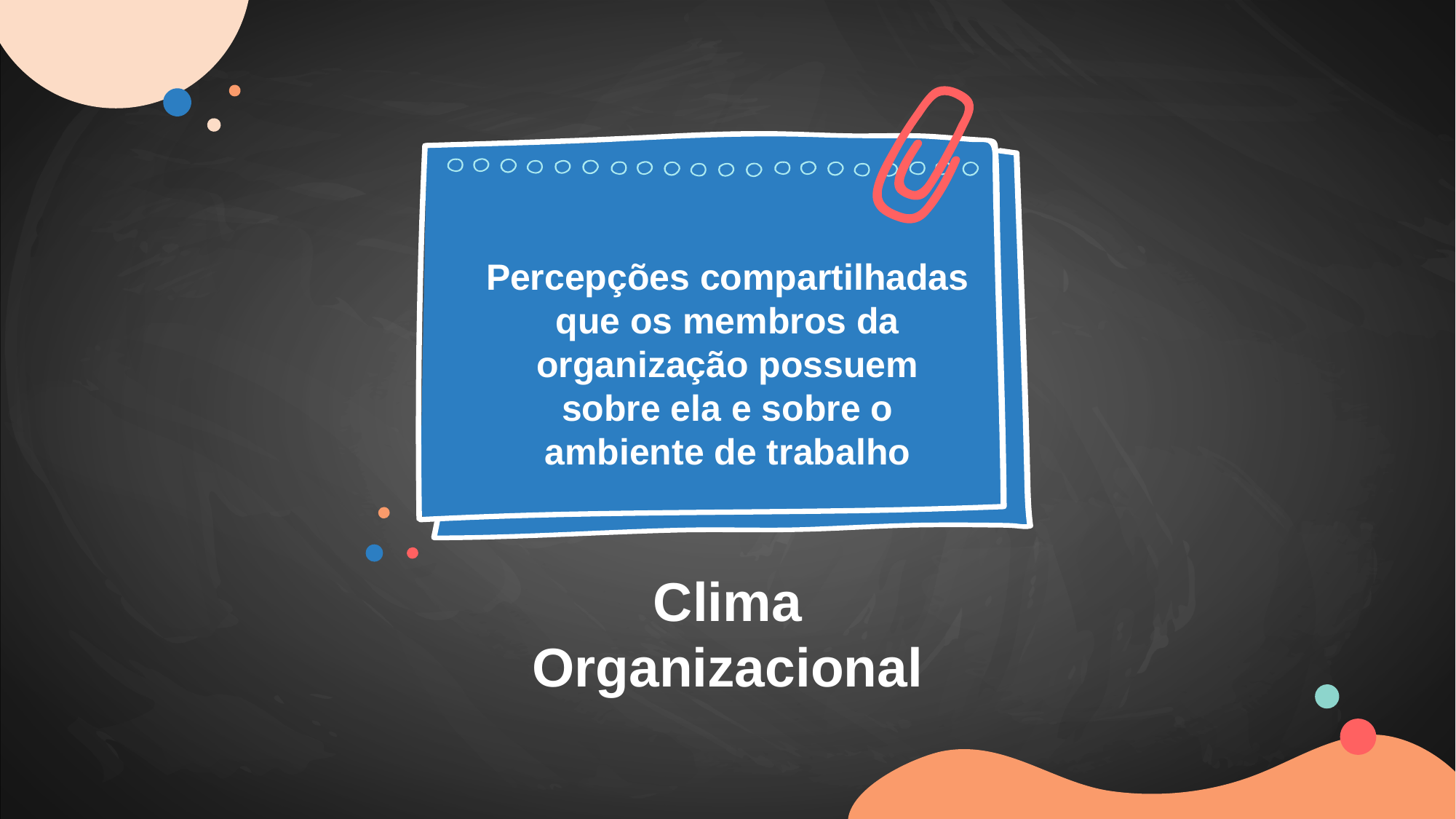

# Percepções compartilhadas que os membros da organização possuem sobre ela e sobre o ambiente de trabalho
Clima Organizacional